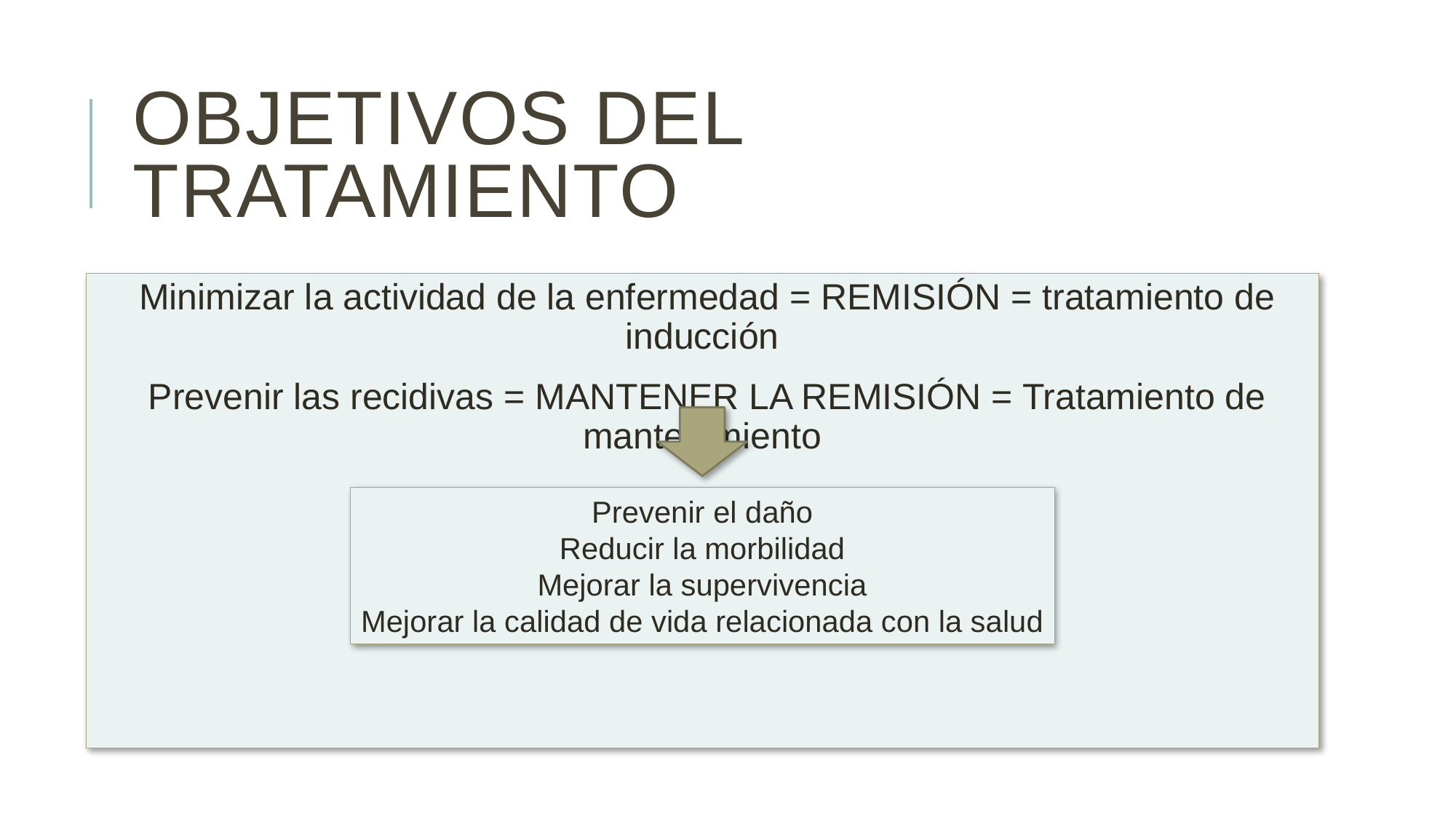

# Objetivos del tratamiento
Minimizar la actividad de la enfermedad = REMISIÓN = tratamiento de inducción
Prevenir las recidivas = MANTENER LA REMISIÓN = Tratamiento de mantenimiento

Prevenir el daño
Reducir la morbilidad
Mejorar la supervivencia
Mejorar la calidad de vida relacionada con la salud